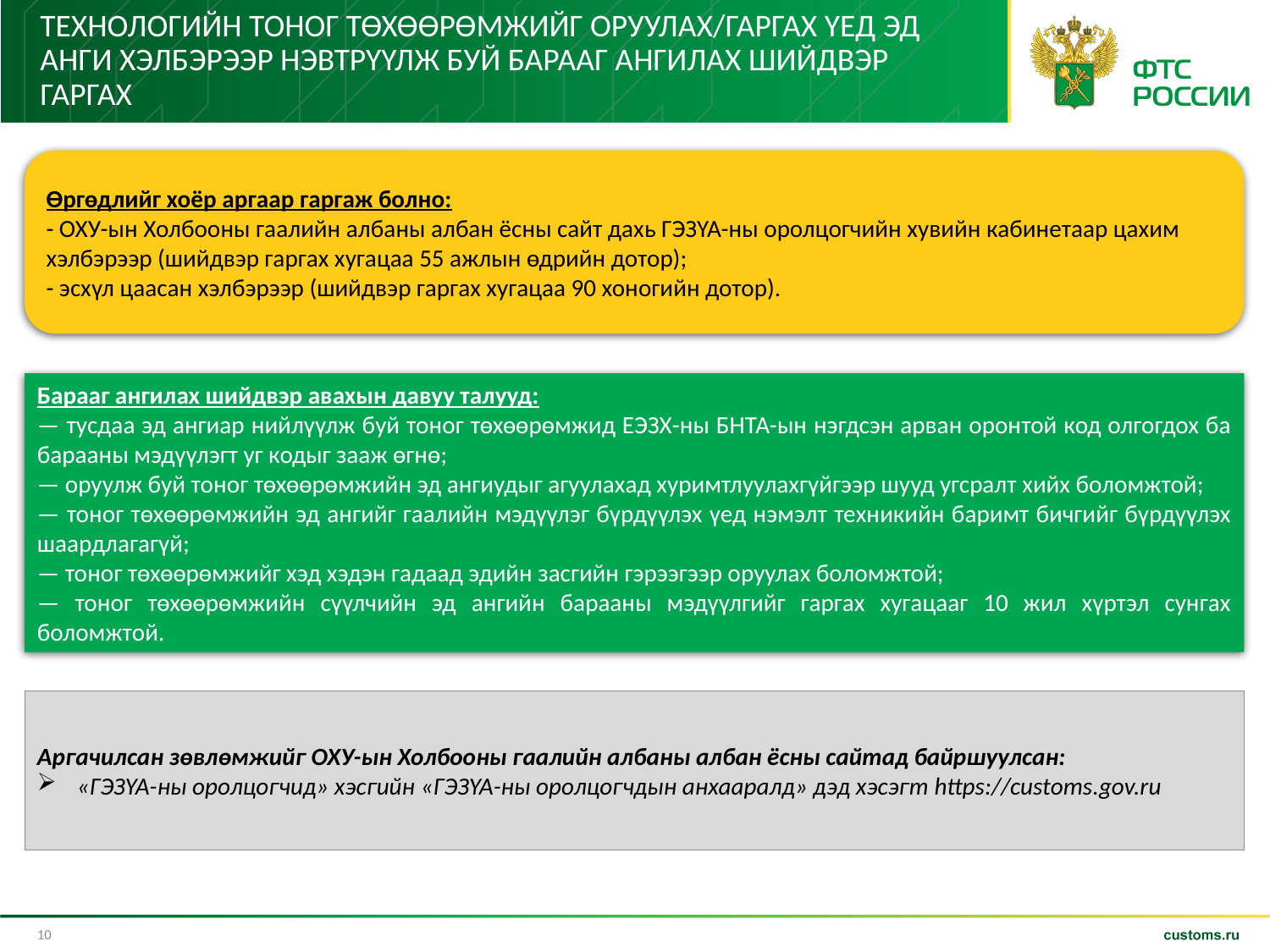

# Технологийн тоног төхөөрөмжийг оруулах/гаргах үед эд анги хэлбэрээр нэвтрүүлж буй барааг ангилах шийдвэр гаргах
Өргөдлийг хоёр аргаар гаргаж болно:
- ОХУ-ын Холбооны гаалийн албаны албан ёсны сайт дахь ГЭЗҮА-ны оролцогчийн хувийн кабинетаар цахим хэлбэрээр (шийдвэр гаргах хугацаа 55 ажлын өдрийн дотор);
- эсхүл цаасан хэлбэрээр (шийдвэр гаргах хугацаа 90 хоногийн дотор).
Барааг ангилах шийдвэр авахын давуу талууд:
— тусдаа эд ангиар нийлүүлж буй тоног төхөөрөмжид ЕЭЗХ-ны БНТА-ын нэгдсэн арван оронтой код олгогдох ба барааны мэдүүлэгт уг кодыг зааж өгнө;
— оруулж буй тоног төхөөрөмжийн эд ангиудыг агуулахад хуримтлуулахгүйгээр шууд угсралт хийх боломжтой;
— тоног төхөөрөмжийн эд ангийг гаалийн мэдүүлэг бүрдүүлэх үед нэмэлт техникийн баримт бичгийг бүрдүүлэх шаардлагагүй;
— тоног төхөөрөмжийг хэд хэдэн гадаад эдийн засгийн гэрээгээр оруулах боломжтой;
— тоног төхөөрөмжийн сүүлчийн эд ангийн барааны мэдүүлгийг гаргах хугацааг 10 жил хүртэл сунгах боломжтой.
Аргачилсан зөвлөмжийг ОХУ-ын Холбооны гаалийн албаны албан ёсны сайтад байршуулсан:
«ГЭЗҮА-ны оролцогчид» хэсгийн «ГЭЗҮА-ны оролцогчдын анхааралд» дэд хэсэгт https://customs.gov.ru
10